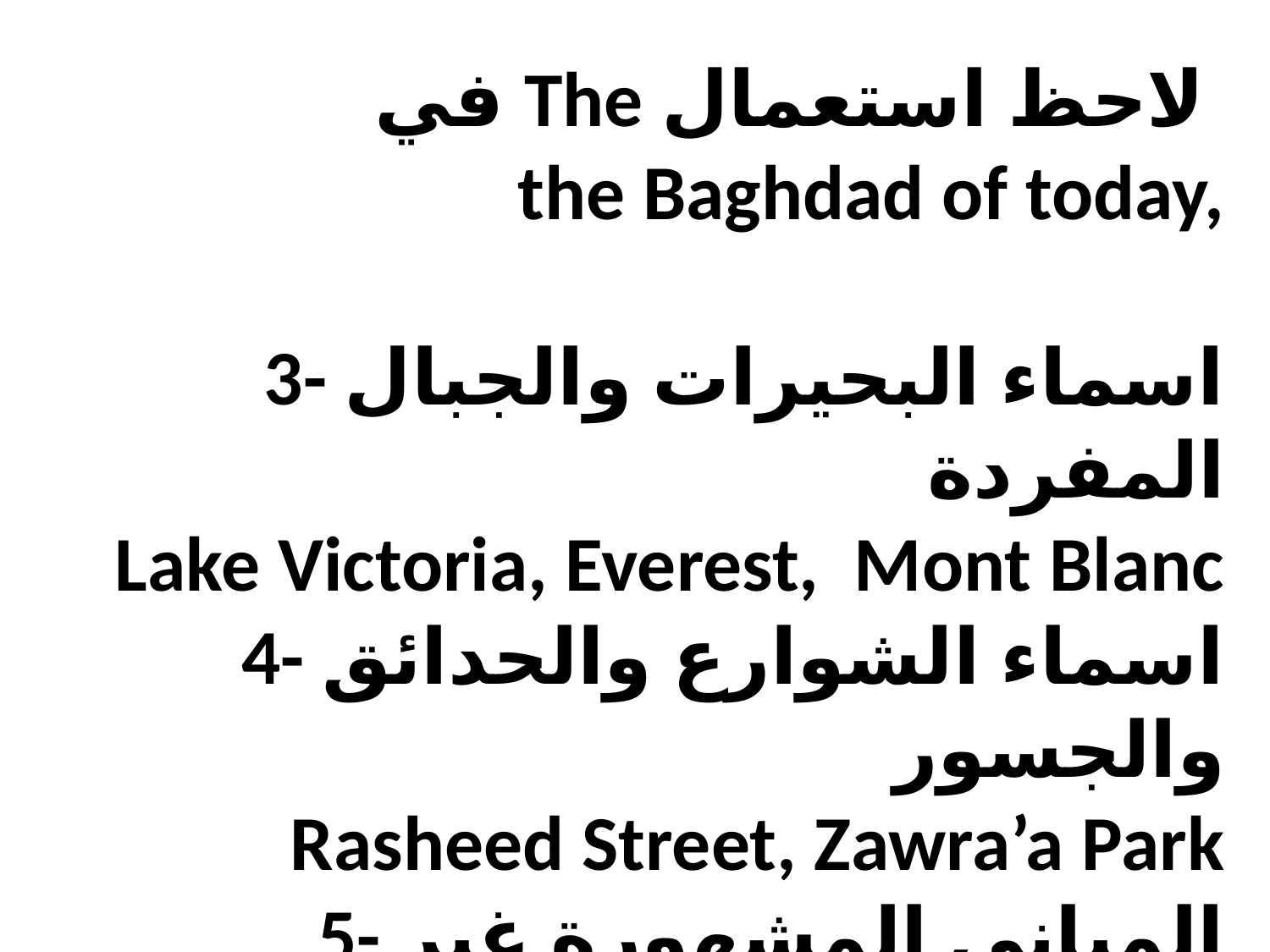

# في The لاحظ استعمال the Baghdad of today, 3- اسماء البحيرات والجبال المفردة Lake Victoria, Everest,  Mont Blanc 4- اسماء الشوارع والحدائق والجسور Rasheed Street, Zawra’a Park 5- المباني المشهورة غير الفنادق والمسارح Buckingham Palace, Baghdad Airport